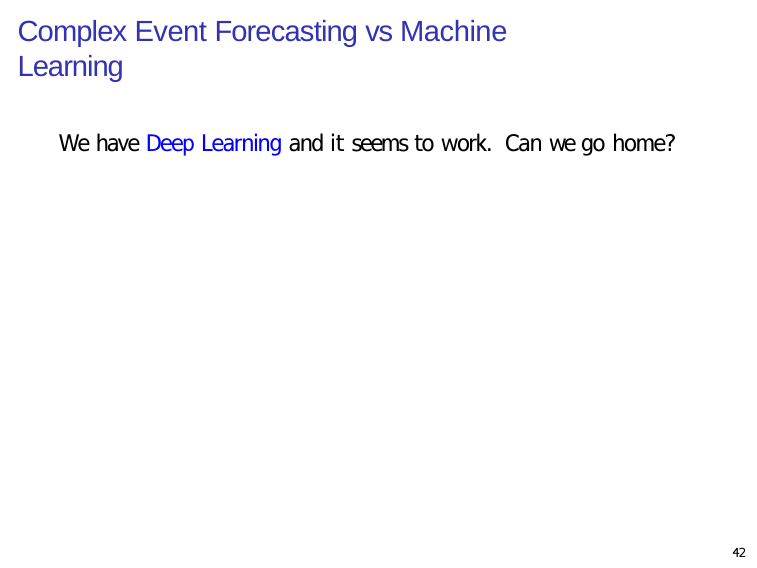

# Complex Event Forecasting vs Machine Learning
We have Deep Learning and it seems to work.  Can we go home?
42